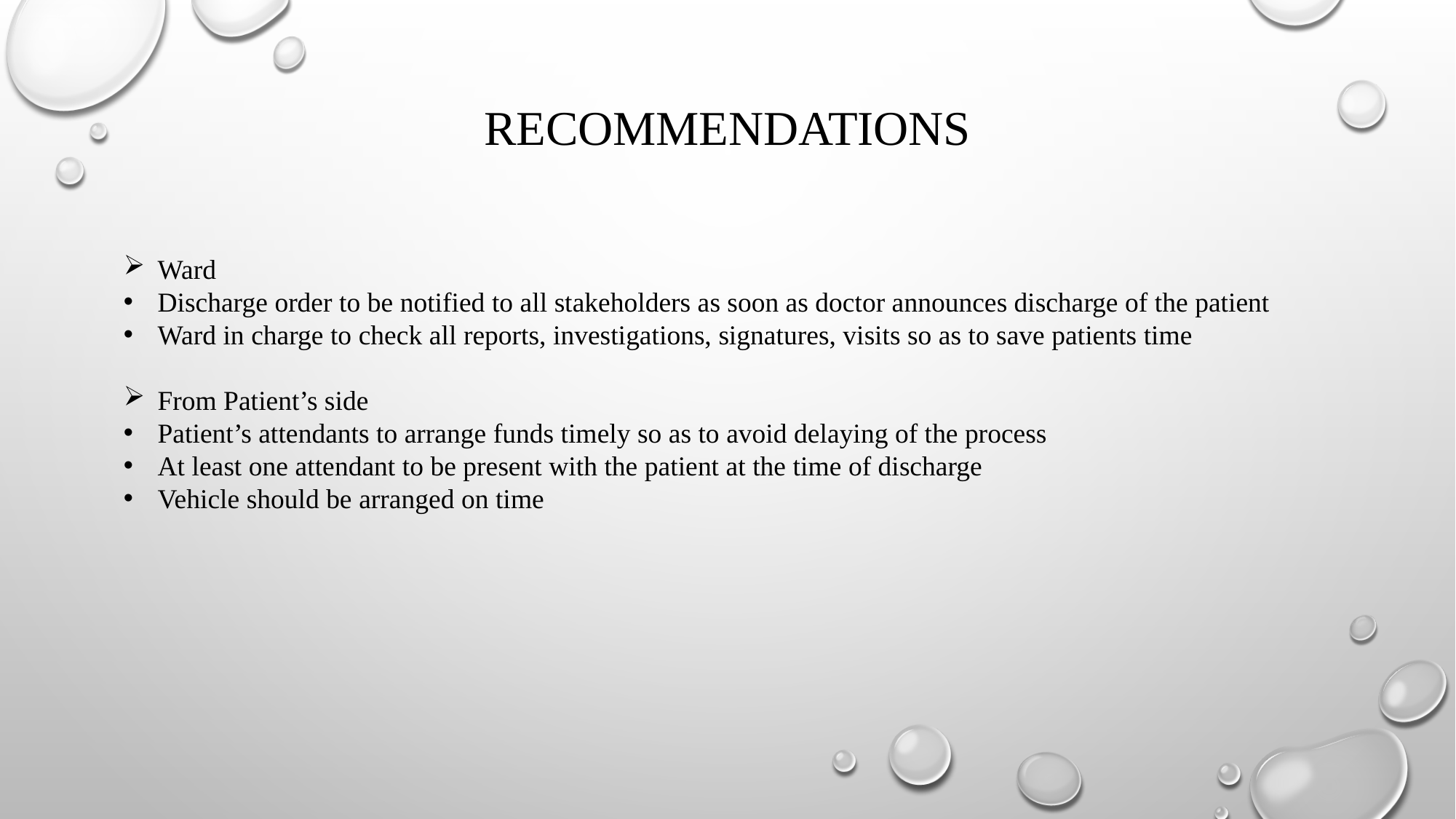

# Recommendations
Ward
Discharge order to be notified to all stakeholders as soon as doctor announces discharge of the patient
Ward in charge to check all reports, investigations, signatures, visits so as to save patients time

From Patient’s side
Patient’s attendants to arrange funds timely so as to avoid delaying of the process
At least one attendant to be present with the patient at the time of discharge
Vehicle should be arranged on time